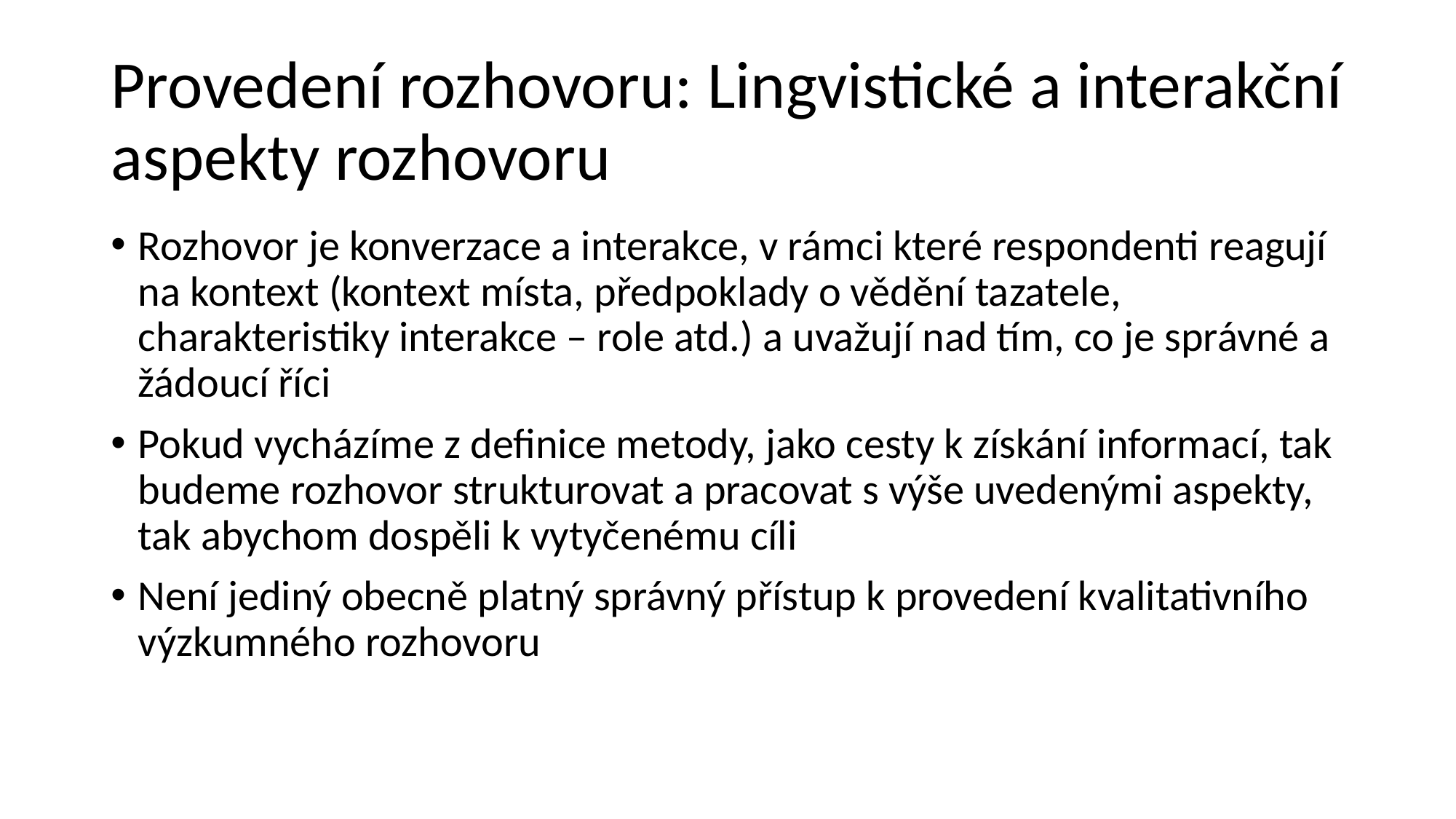

# Provedení rozhovoru: Lingvistické a interakční aspekty rozhovoru
Rozhovor je konverzace a interakce, v rámci které respondenti reagují na kontext (kontext místa, předpoklady o vědění tazatele, charakteristiky interakce – role atd.) a uvažují nad tím, co je správné a žádoucí říci
Pokud vycházíme z definice metody, jako cesty k získání informací, tak budeme rozhovor strukturovat a pracovat s výše uvedenými aspekty, tak abychom dospěli k vytyčenému cíli
Není jediný obecně platný správný přístup k provedení kvalitativního výzkumného rozhovoru